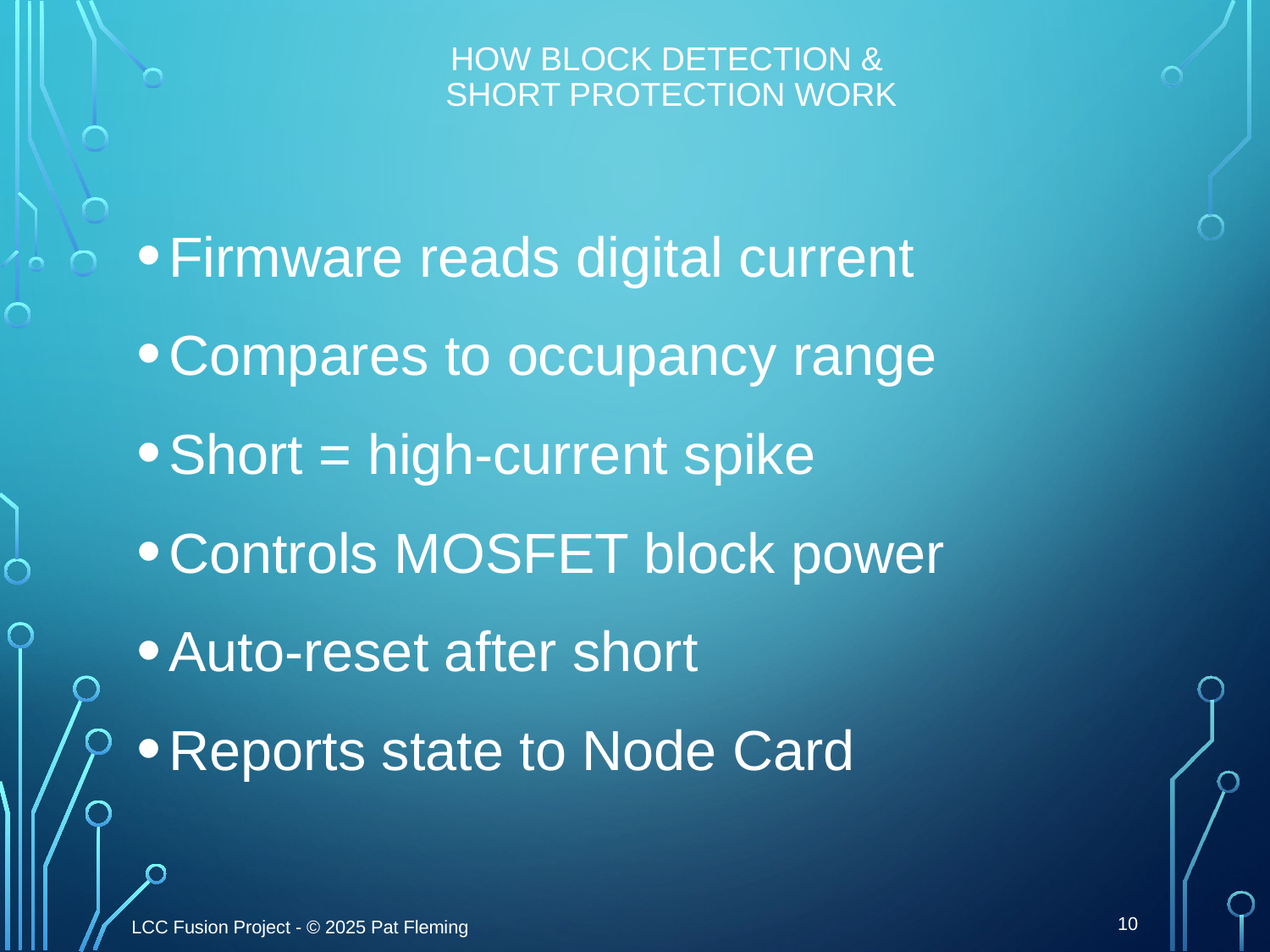

# How Block Detection & Short Protection Work
Firmware reads digital current
Compares to occupancy range
Short = high-current spike
Controls MOSFET block power
Auto-reset after short
Reports state to Node Card
10
LCC Fusion Project - © 2025 Pat Fleming